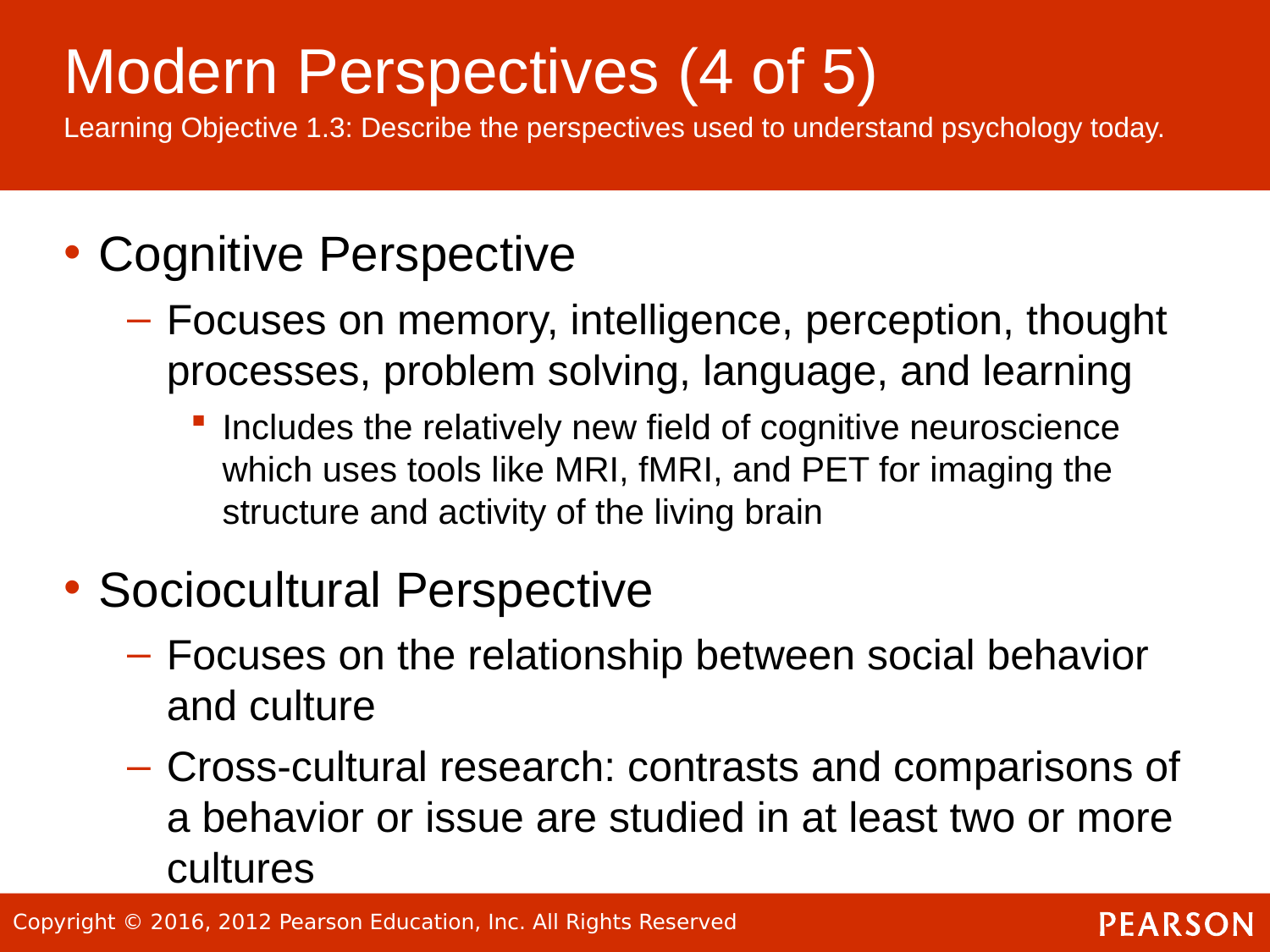

# Modern Perspectives (4 of 5)
Learning Objective 1.3: Describe the perspectives used to understand psychology today.

Cognitive Perspective
Focuses on memory, intelligence, perception, thought processes, problem solving, language, and learning
Includes the relatively new field of cognitive neuroscience which uses tools like MRI, fMRI, and PET for imaging the structure and activity of the living brain
Sociocultural Perspective
Focuses on the relationship between social behavior and culture
Cross-cultural research: contrasts and comparisons of a behavior or issue are studied in at least two or more cultures